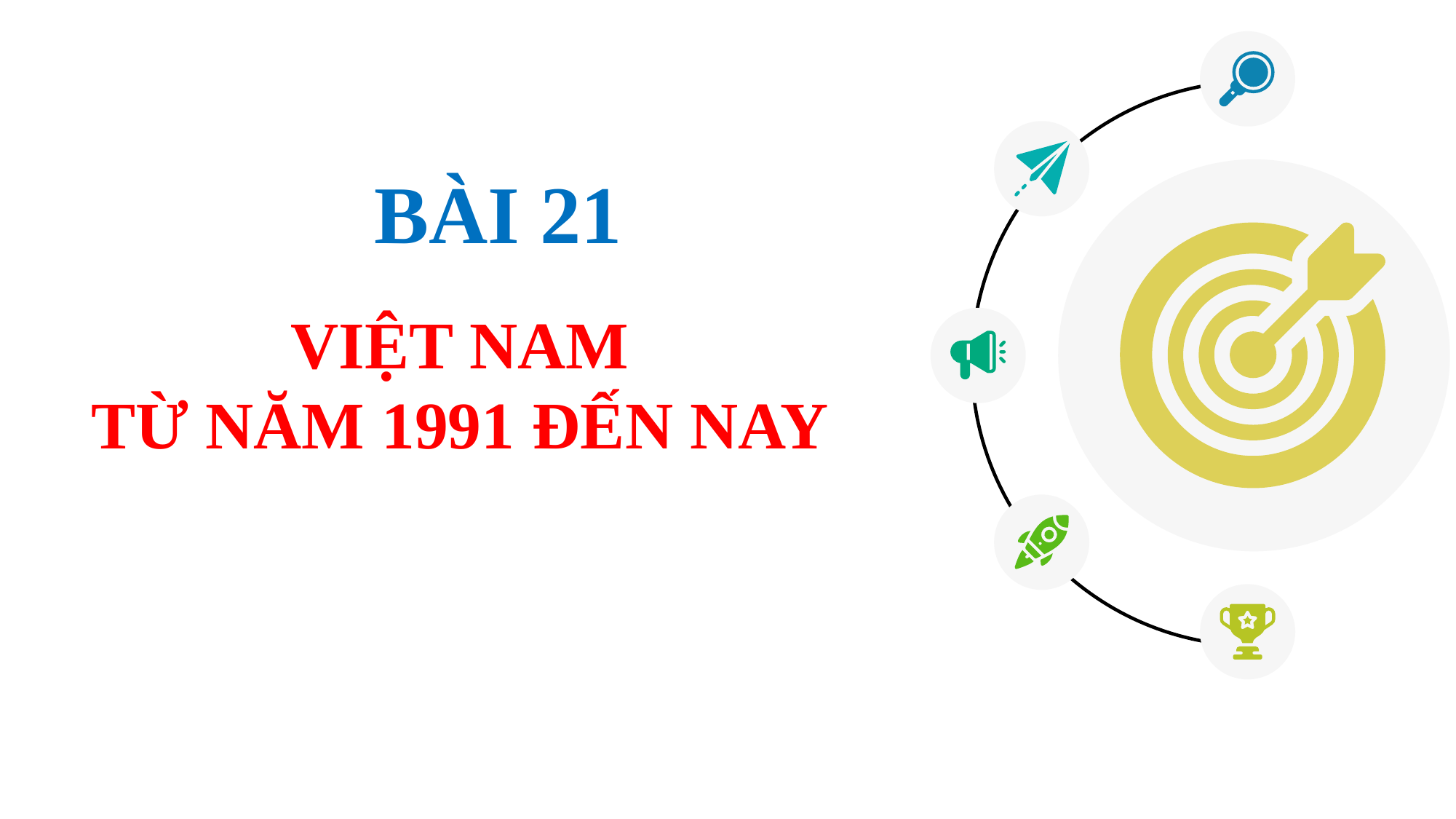

BÀI 21
VIỆT NAM
TỪ NĂM 1991 ĐẾN NAY